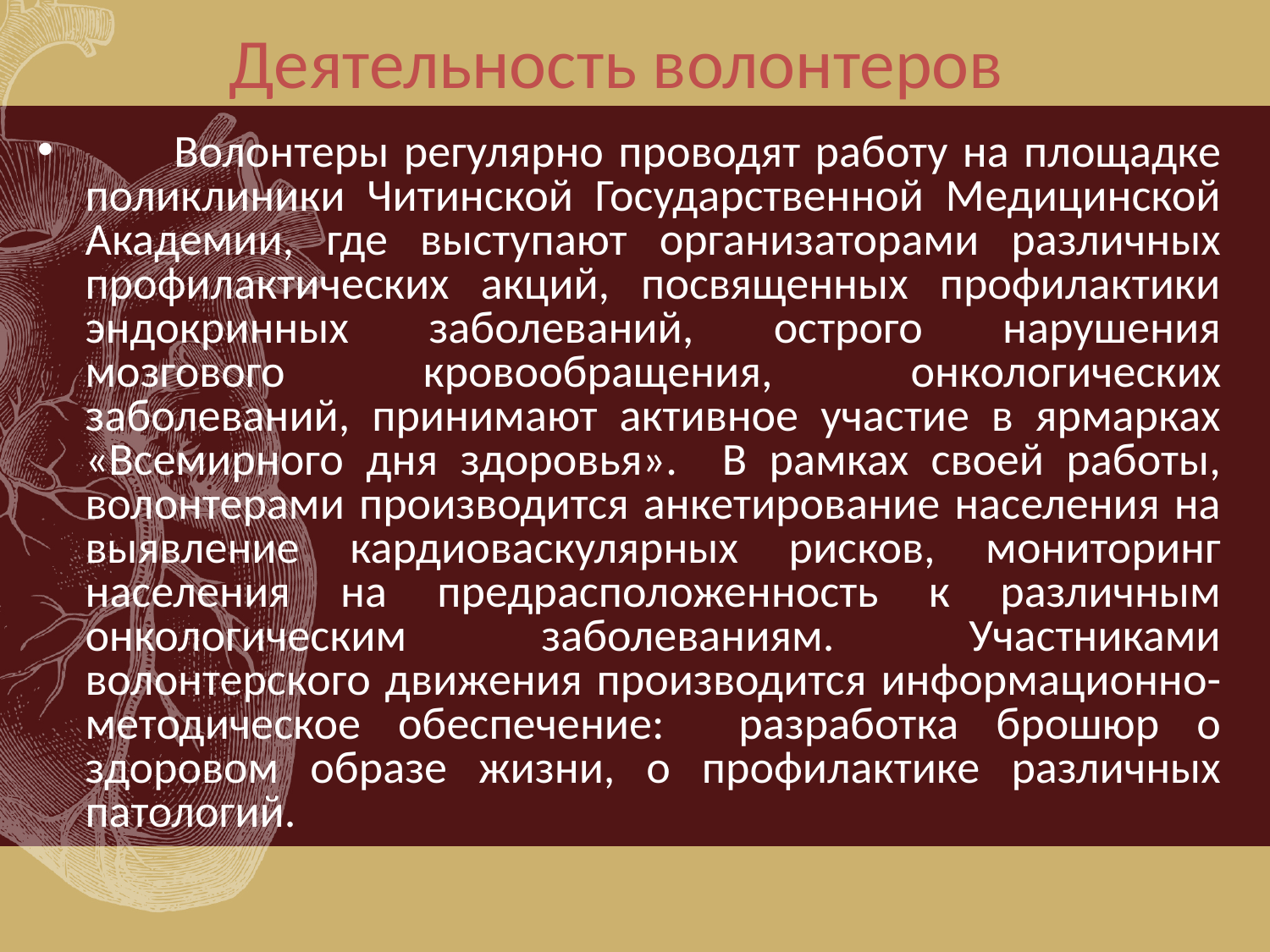

# Деятельность волонтеров
      Волонтеры регулярно проводят работу на площадке поликлиники Читинской Государственной Медицинской Академии, где выступают организаторами различных профилактических акций, посвященных профилактики эндокринных заболеваний, острого нарушения мозгового кровообращения, онкологических заболеваний, принимают активное участие в ярмарках «Всемирного дня здоровья».  В рамках своей работы, волонтерами производится анкетирование населения на выявление кардиоваскулярных рисков, мониторинг населения на предрасположенность к различным онкологическим заболеваниям. Участниками волонтерского движения производится информационно-методическое обеспечение:  разработка брошюр о здоровом образе жизни, о профилактике различных патологий.